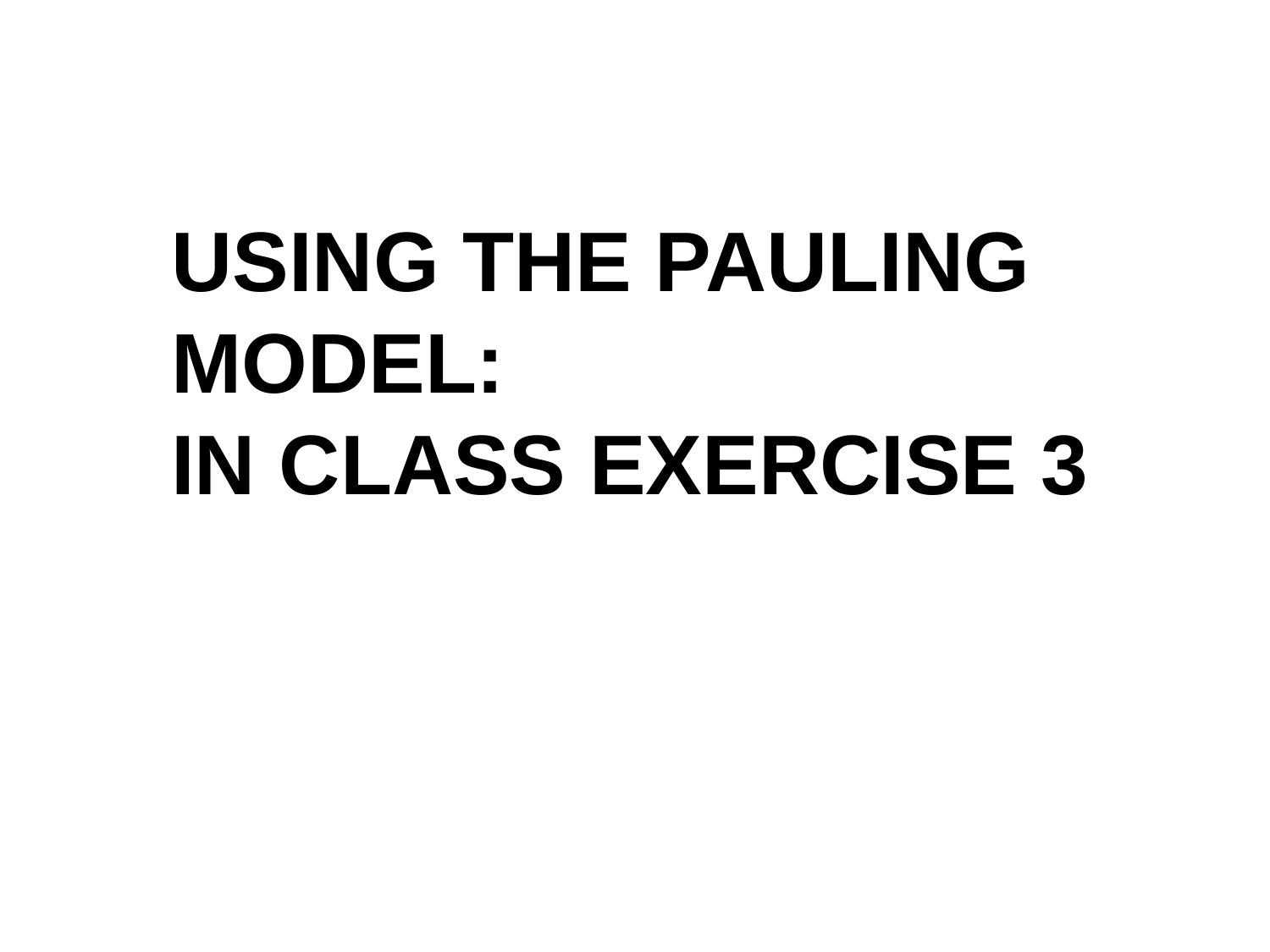

USING THE PAULING  MODEL:
IN CLASS EXERCISE 3